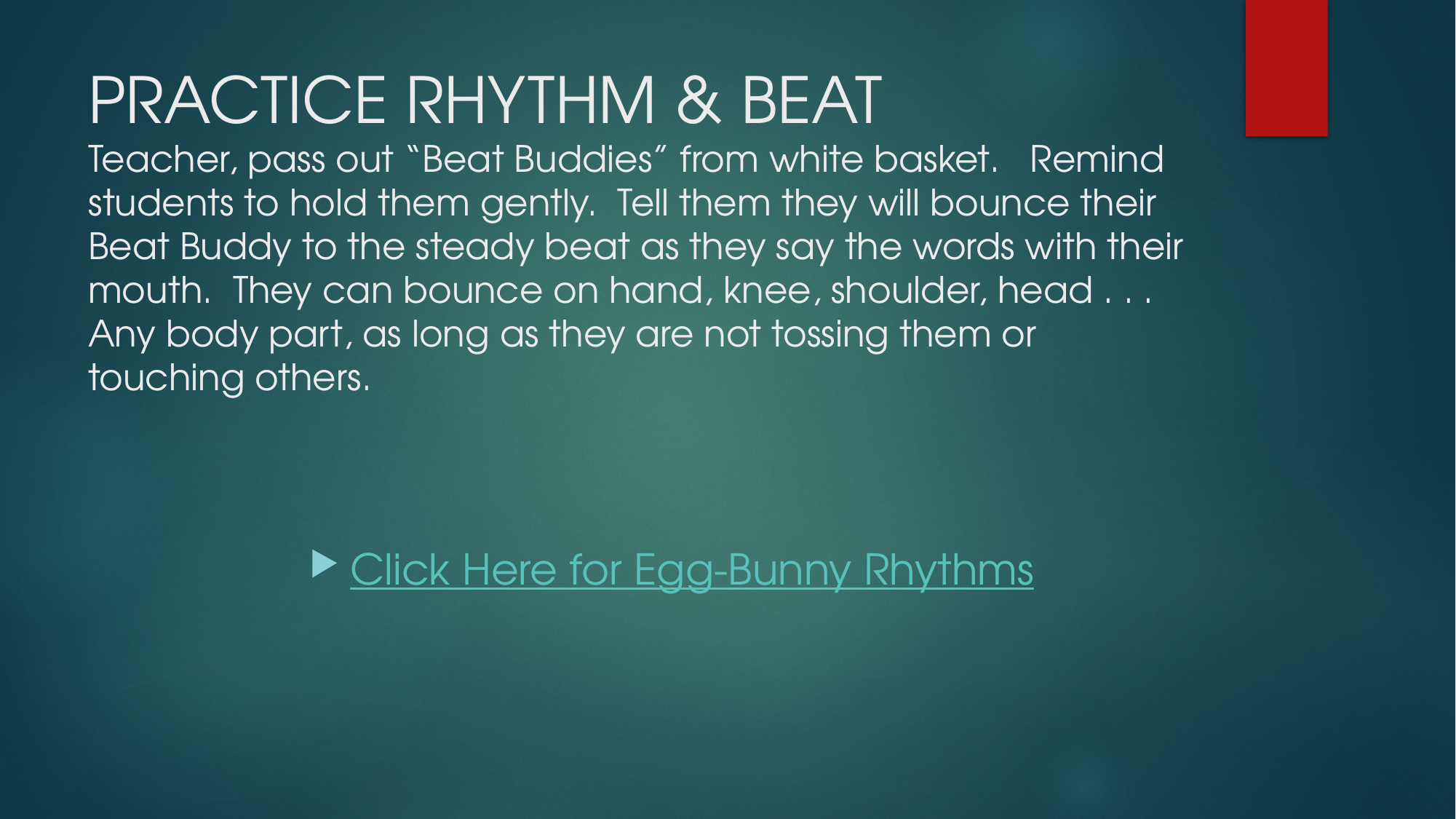

# PRACTICE RHYTHM & BEAT Teacher, pass out “Beat Buddies” from white basket.   Remind students to hold them gently.  Tell them they will bounce their Beat Buddy to the steady beat as they say the words with their mouth.  They can bounce on hand, knee, shoulder, head . . . Any body part, as long as they are not tossing them or touching others.
Click Here for Egg-Bunny Rhythms